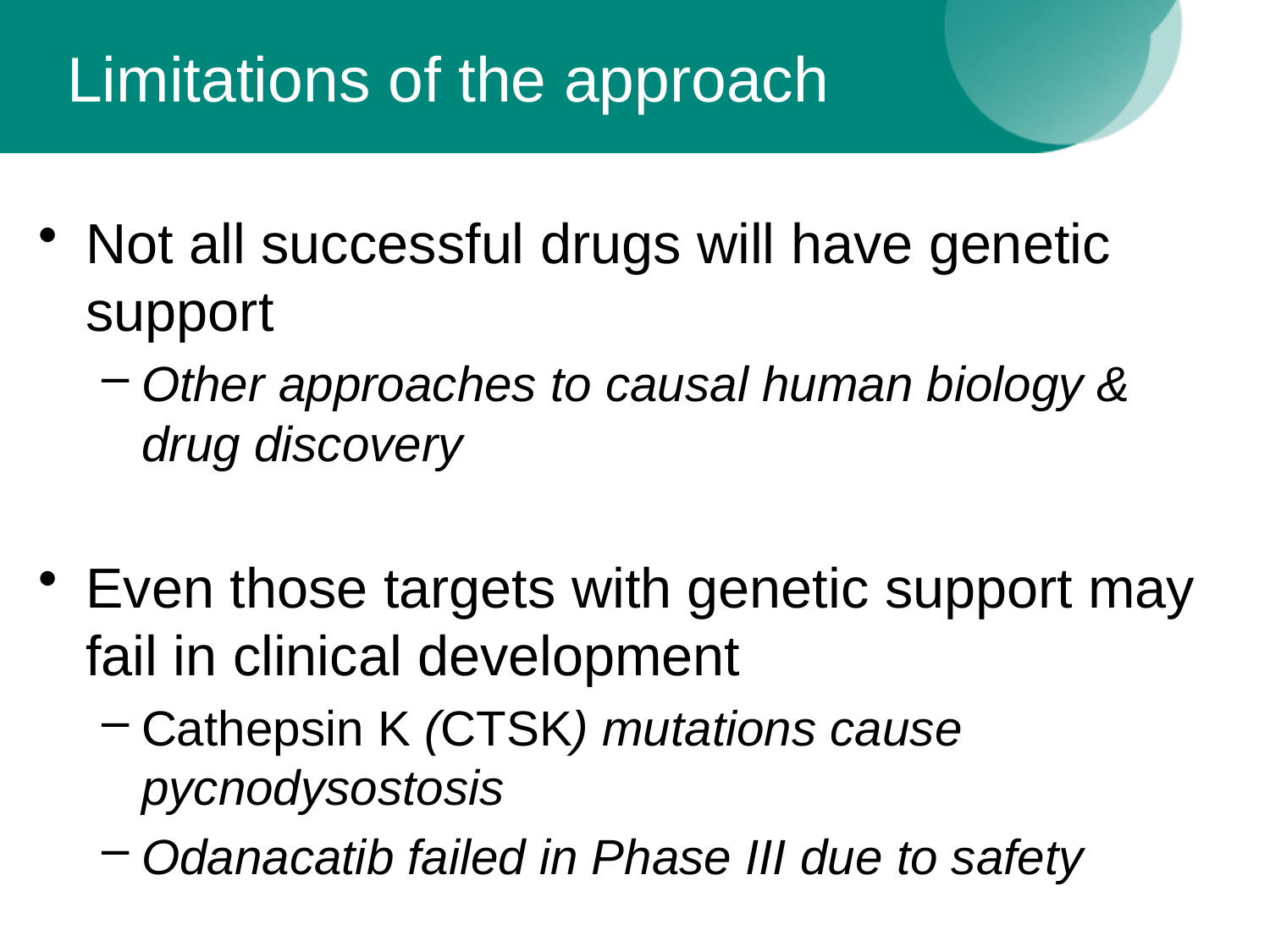

# Limitations of the approach
Not all successful drugs will have genetic support
Other approaches to causal human biology & drug discovery

Even those targets with genetic support may fail in clinical development
Cathepsin K (CTSK) mutations cause pycnodysostosis
Odanacatib failed in Phase III due to safety